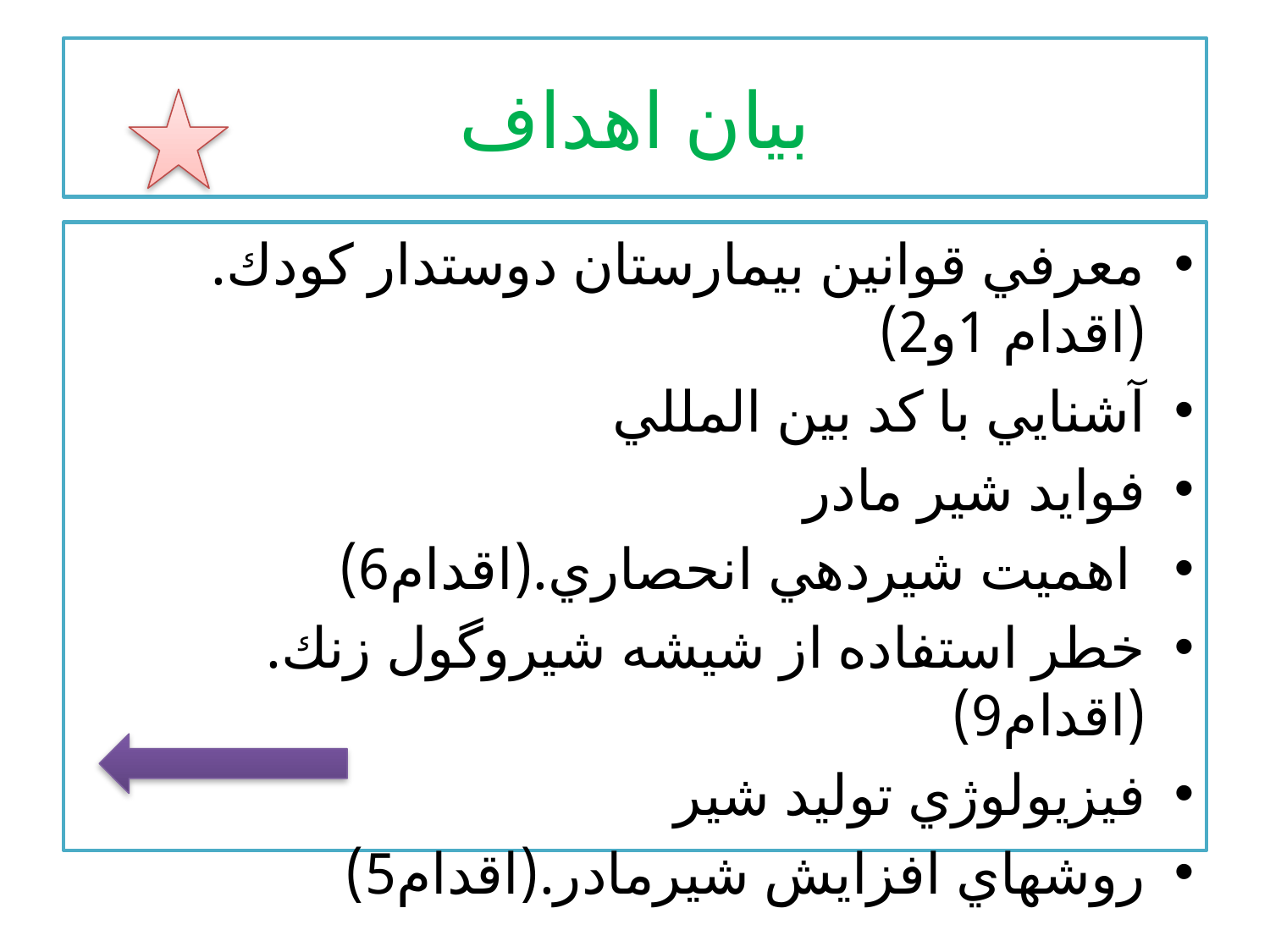

# بيان اهداف

معرفي قوانين بيمارستان دوستدار كودك.(اقدام 1و2)
آشنايي با كد بين المللي
فوايد شير مادر
 اهميت شيردهي انحصاري.(اقدام6)
خطر استفاده از شيشه شيروگول زنك.(اقدام9)
فيزيولوژي توليد شير
روشهاي افزايش شيرمادر.(اقدام5)